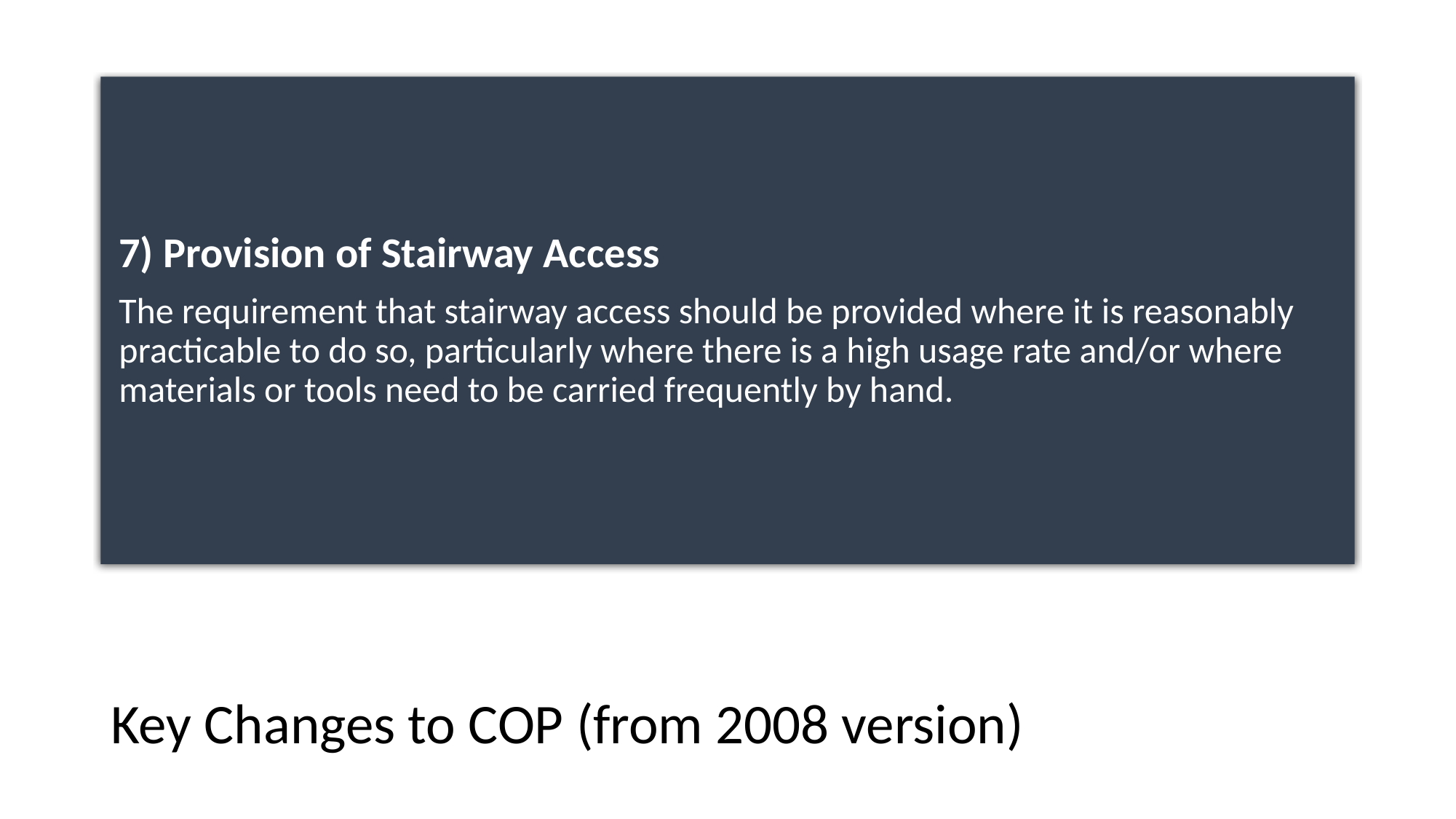

7) Provision of Stairway Access
The requirement that stairway access should be provided where it is reasonably practicable to do so, particularly where there is a high usage rate and/or where materials or tools need to be carried frequently by hand.
# Key Changes to COP (from 2008 version)